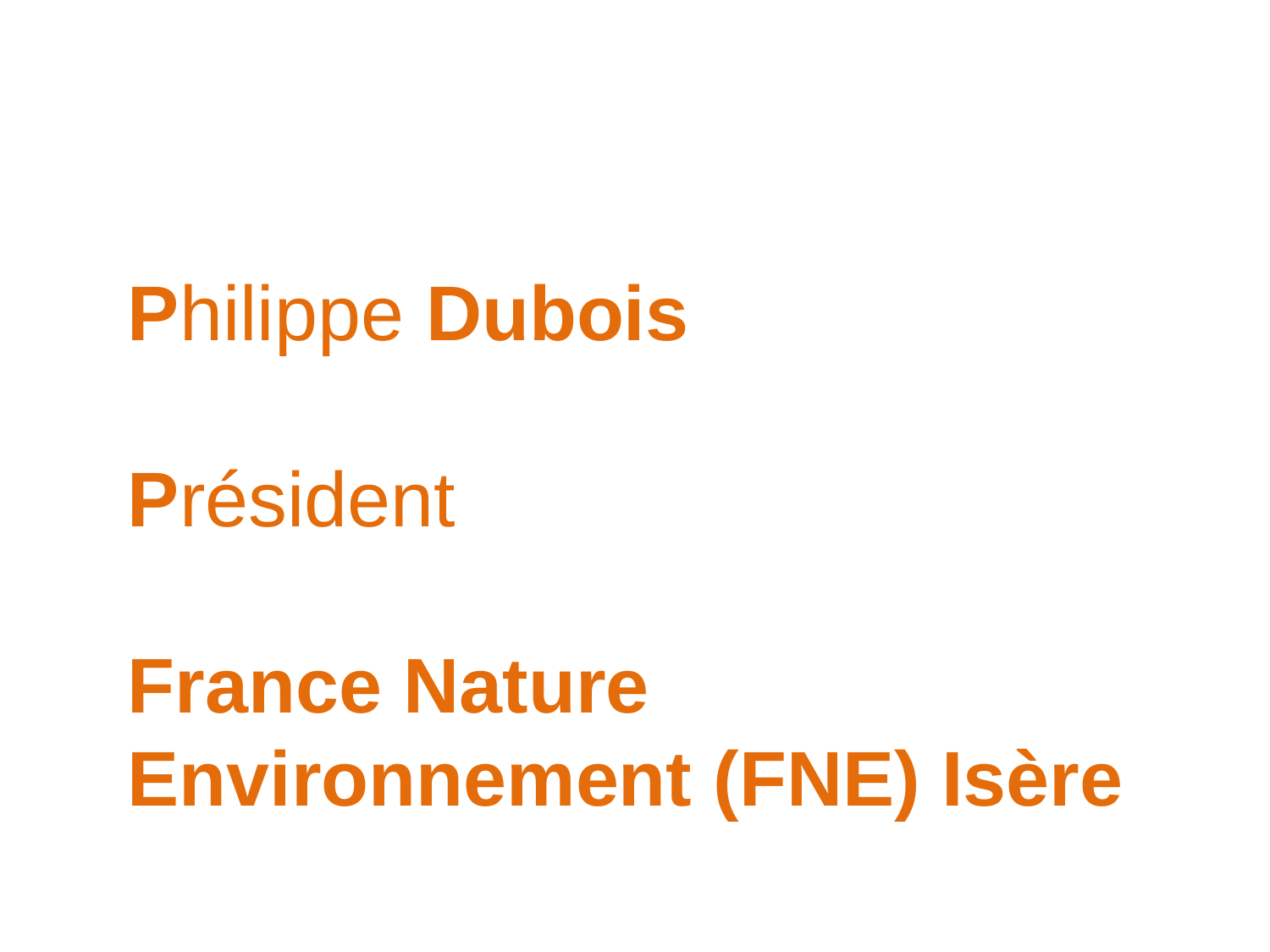

# Philippe Dubois Président France Nature Environnement (FNE) Isère